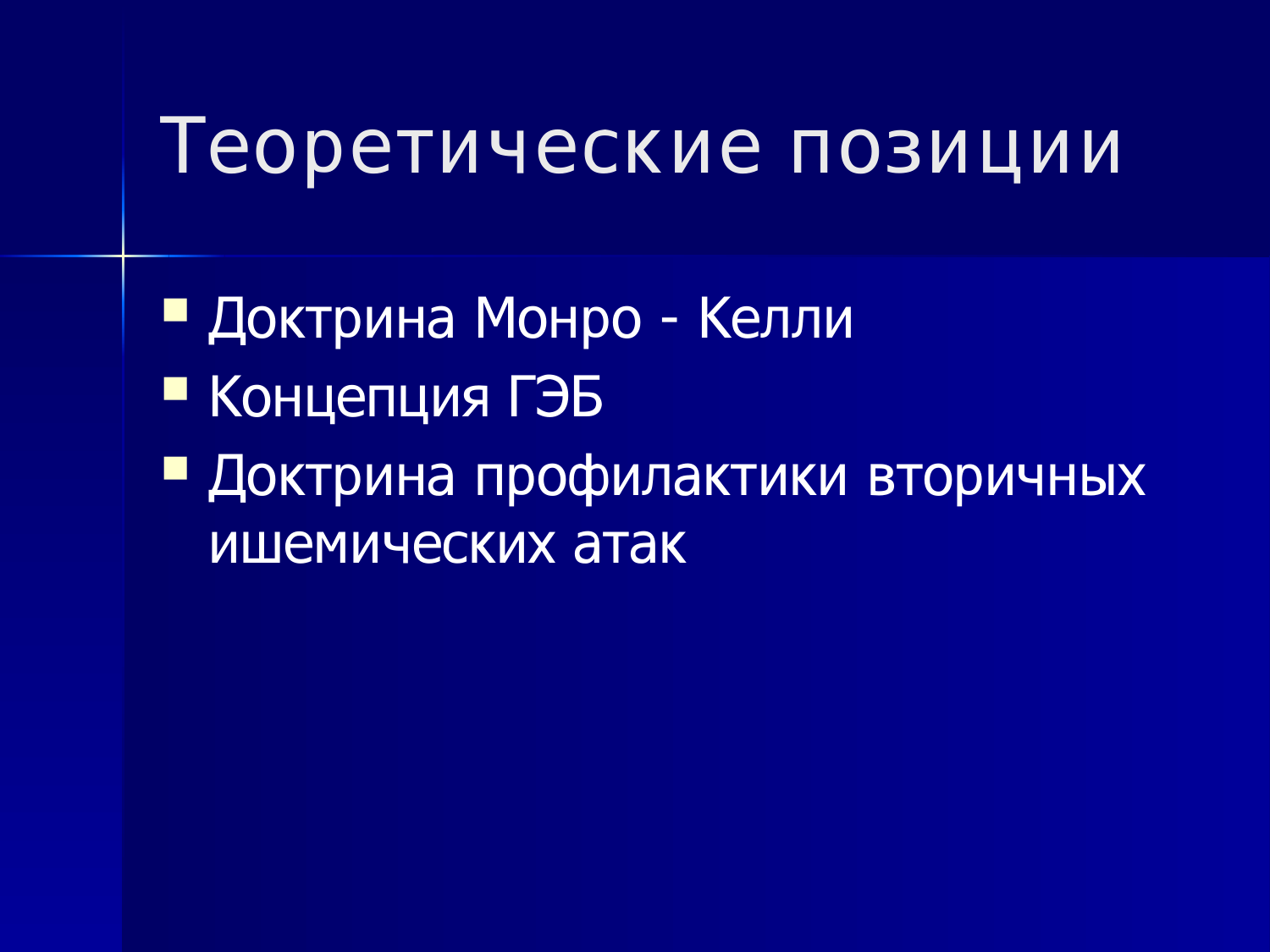

# Теоретические позиции
Доктрина Монро - Келли
Концепция ГЭБ
Доктрина профилактики вторичных ишемических атак